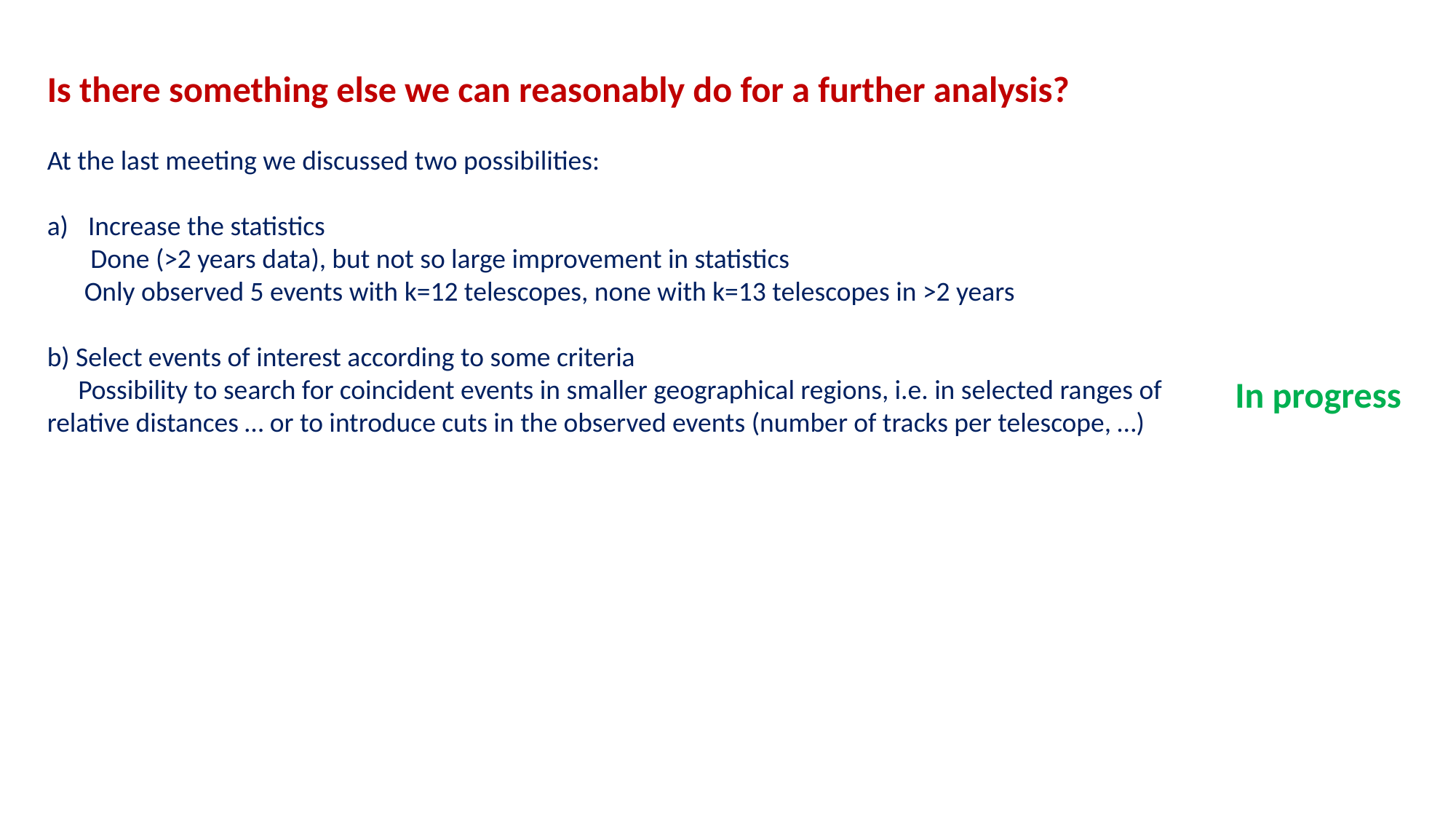

Is there something else we can reasonably do for a further analysis?

At the last meeting we discussed two possibilities:

Increase the statistics
       Done (>2 years data), but not so large improvement in statistics
      Only observed 5 events with k=12 telescopes, none with k=13 telescopes in >2 years

b) Select events of interest according to some criteria
     Possibility to search for coincident events in smaller geographical regions, i.e. in selected ranges of relative distances … or to introduce cuts in the observed events (number of tracks per telescope, …)

In progress